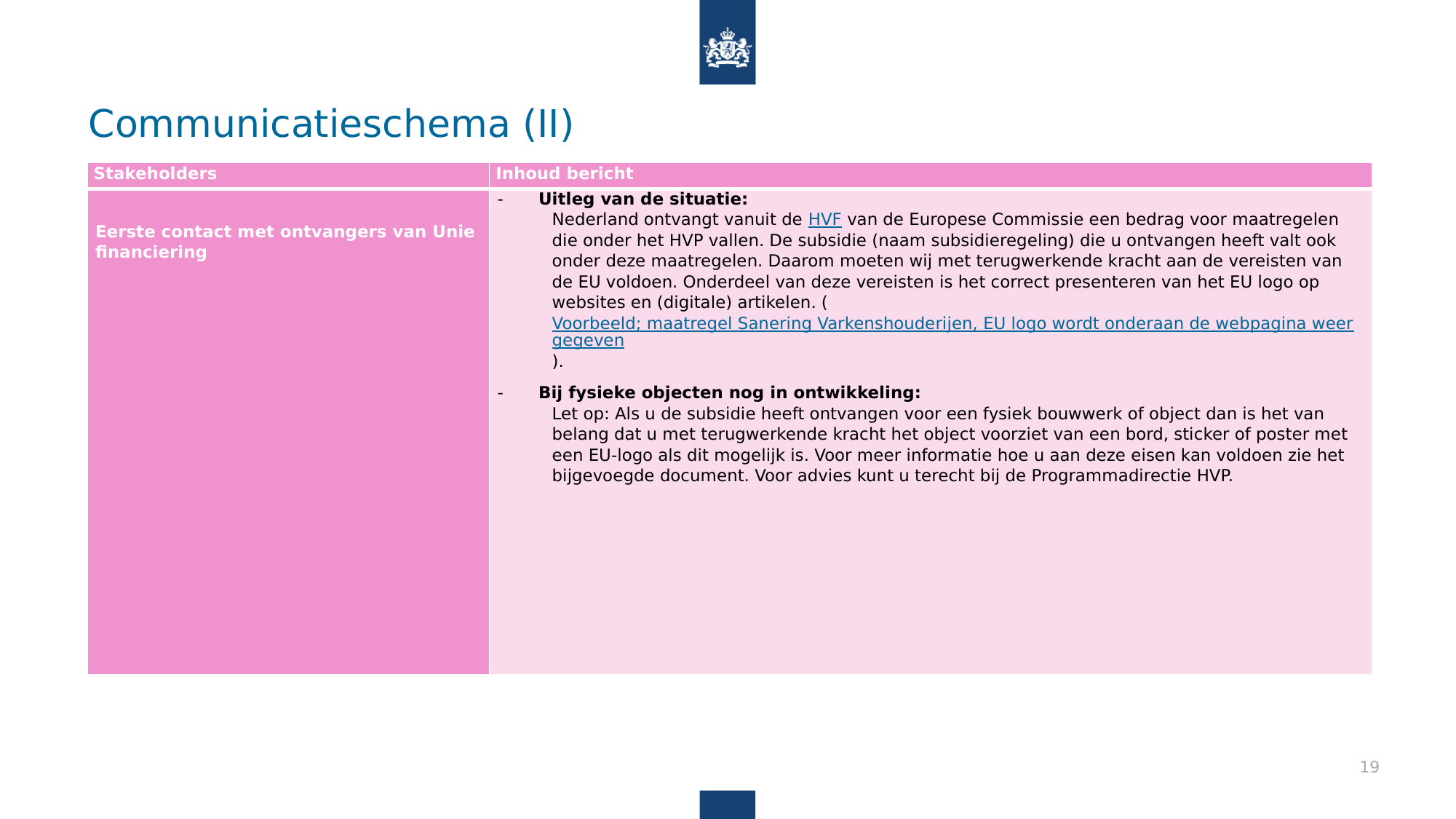

# Communicatieschema (II)
| Stakeholders | Inhoud bericht |
| --- | --- |
| Eerste contact met ontvangers van Unie financiering | Uitleg van de situatie: Nederland ontvangt vanuit de HVF van de Europese Commissie een bedrag voor maatregelen die onder het HVP vallen. De subsidie (naam subsidieregeling) die u ontvangen heeft valt ook onder deze maatregelen. Daarom moeten wij met terugwerkende kracht aan de vereisten van de EU voldoen. Onderdeel van deze vereisten is het correct presenteren van het EU logo op websites en (digitale) artikelen. (Voorbeeld; maatregel Sanering Varkenshouderijen, EU logo wordt onderaan de webpagina weergegeven). Bij fysieke objecten nog in ontwikkeling: Let op: Als u de subsidie heeft ontvangen voor een fysiek bouwwerk of object dan is het van belang dat u met terugwerkende kracht het object voorziet van een bord, sticker of poster met een EU-logo als dit mogelijk is. Voor meer informatie hoe u aan deze eisen kan voldoen zie het bijgevoegde document. Voor advies kunt u terecht bij de Programmadirectie HVP. |
19